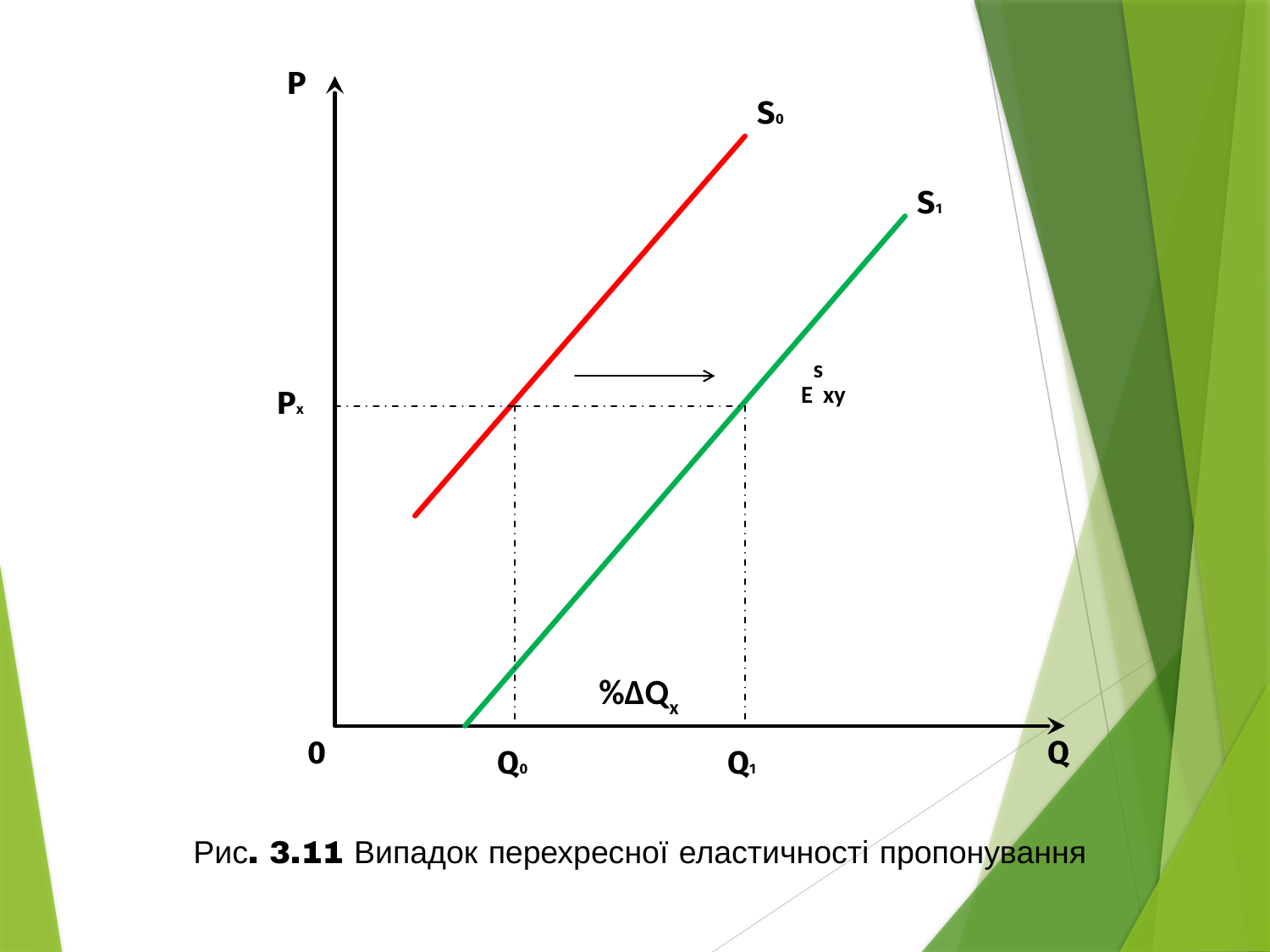

P
S0
S1
Esxy
Px
%∆Qx
0
Q
Q0
Q1
Рис. 3.11 Випадок перехресної еластичності пропонування